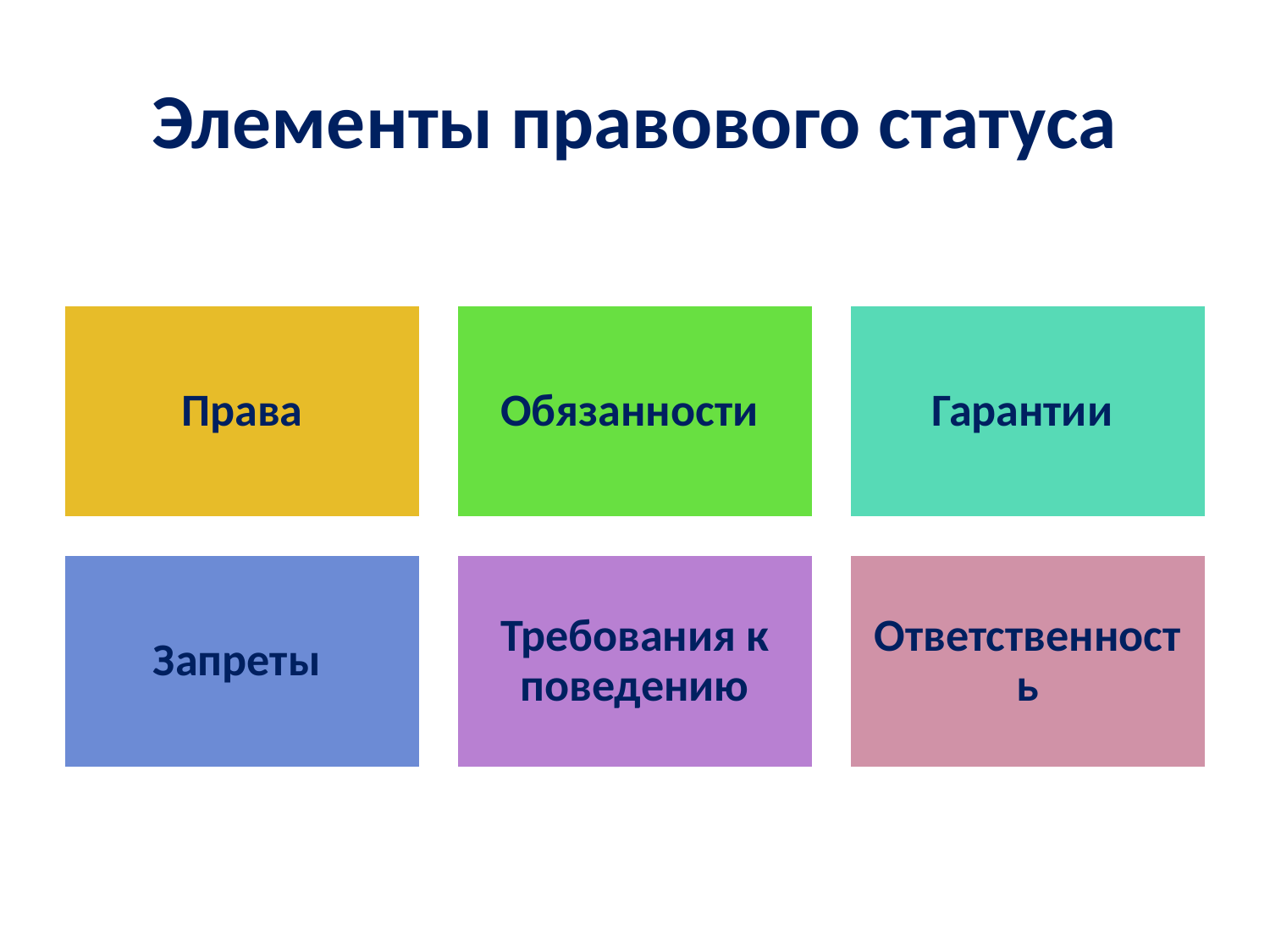

# Элементы правового статуса
Права
Обязанности
Гарантии
Запреты
Требования к поведению
Ответственность